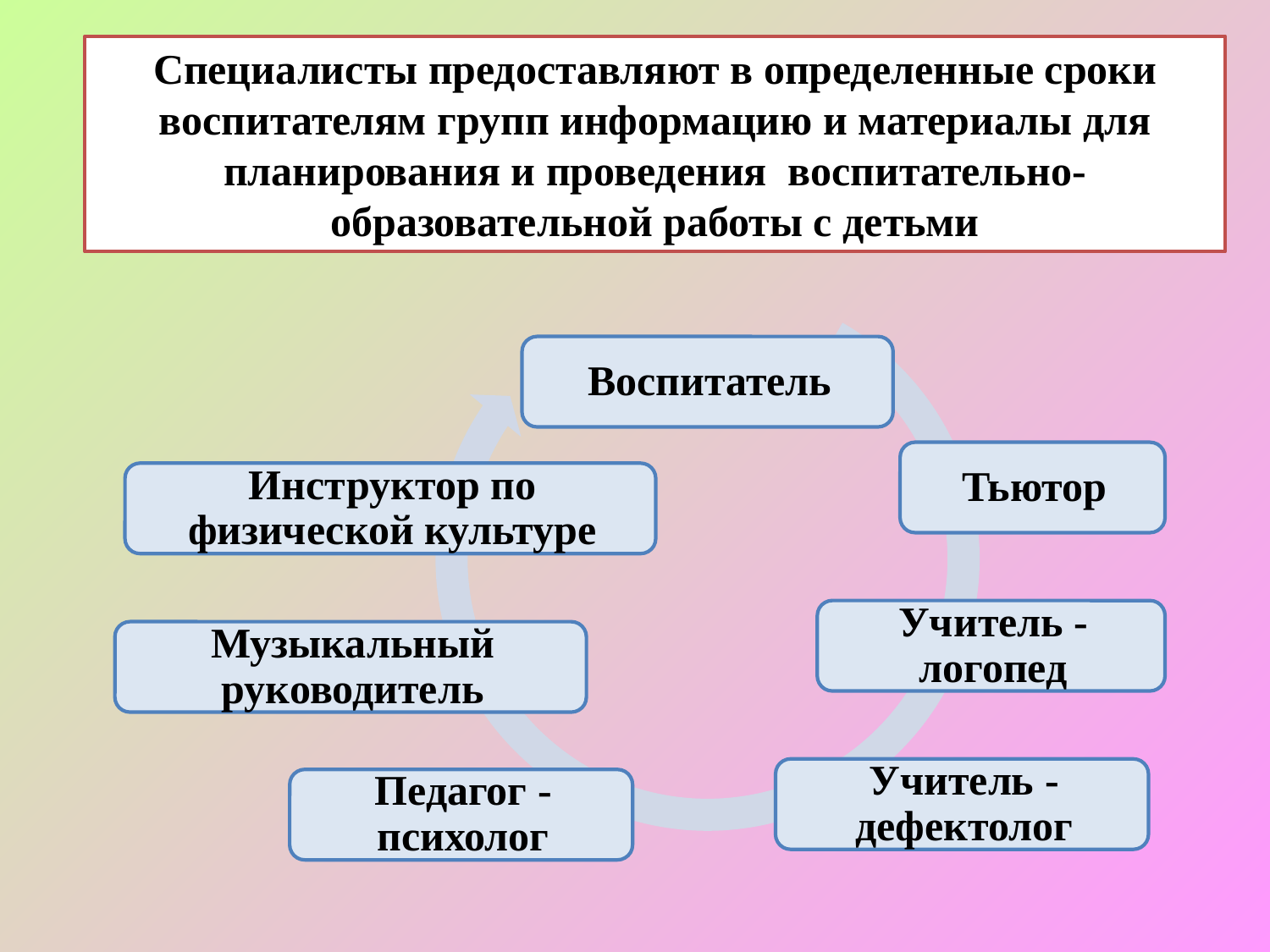

Специалисты предоставляют в определенные сроки воспитателям групп информацию и материалы для планирования и проведения  воспитательно-образовательной работы с детьми
Воспитатель
Тьютор
Учитель - логопед
Учитель - дефектолог
Педагог - психолог
Музыкальный руководитель
Инструктор по физической культуре